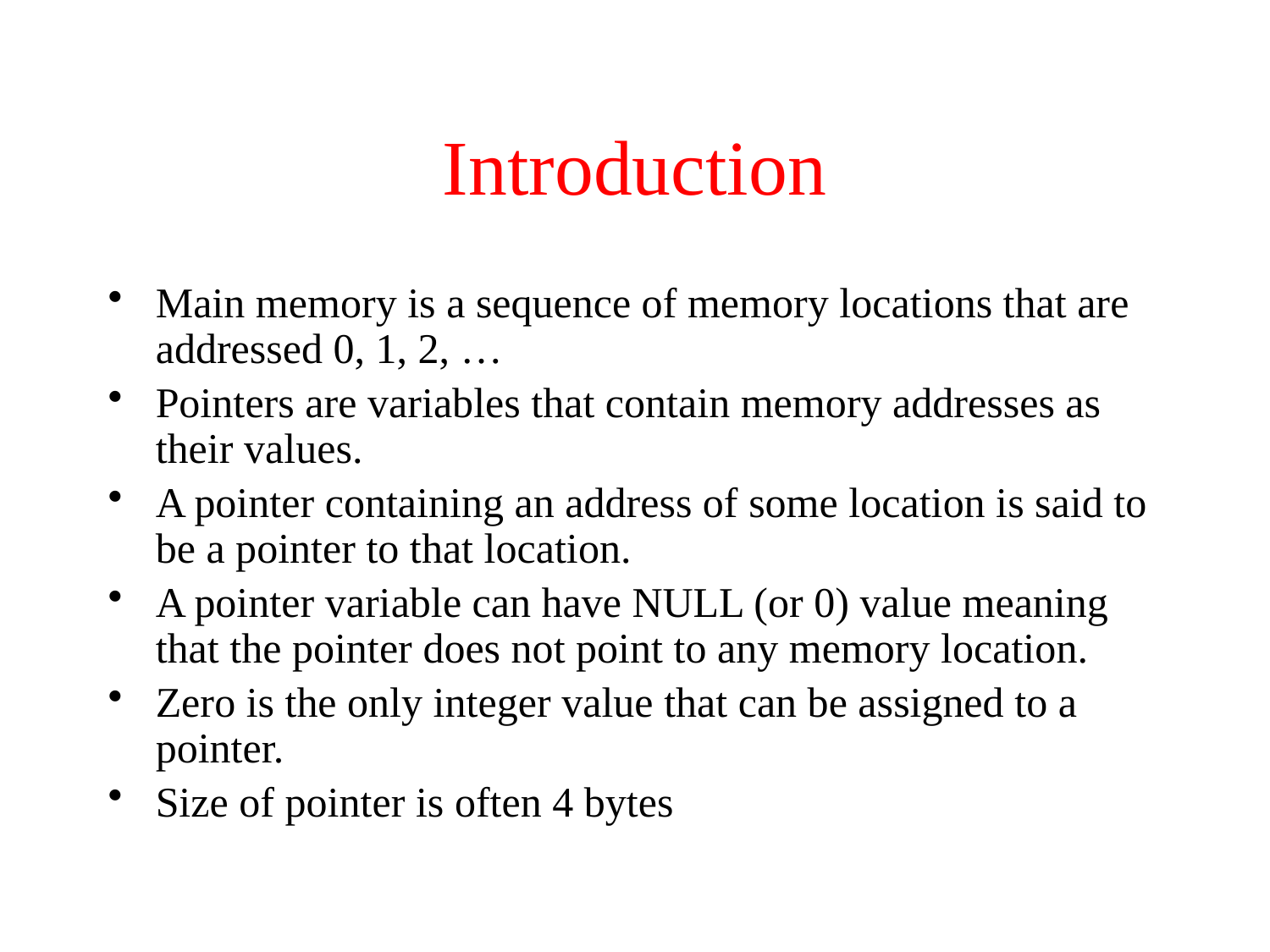

# Introduction
Main memory is a sequence of memory locations that are addressed 0, 1, 2, …
Pointers are variables that contain memory addresses as their values.
A pointer containing an address of some location is said to be a pointer to that location.
A pointer variable can have NULL (or 0) value meaning that the pointer does not point to any memory location.
Zero is the only integer value that can be assigned to a pointer.
Size of pointer is often 4 bytes